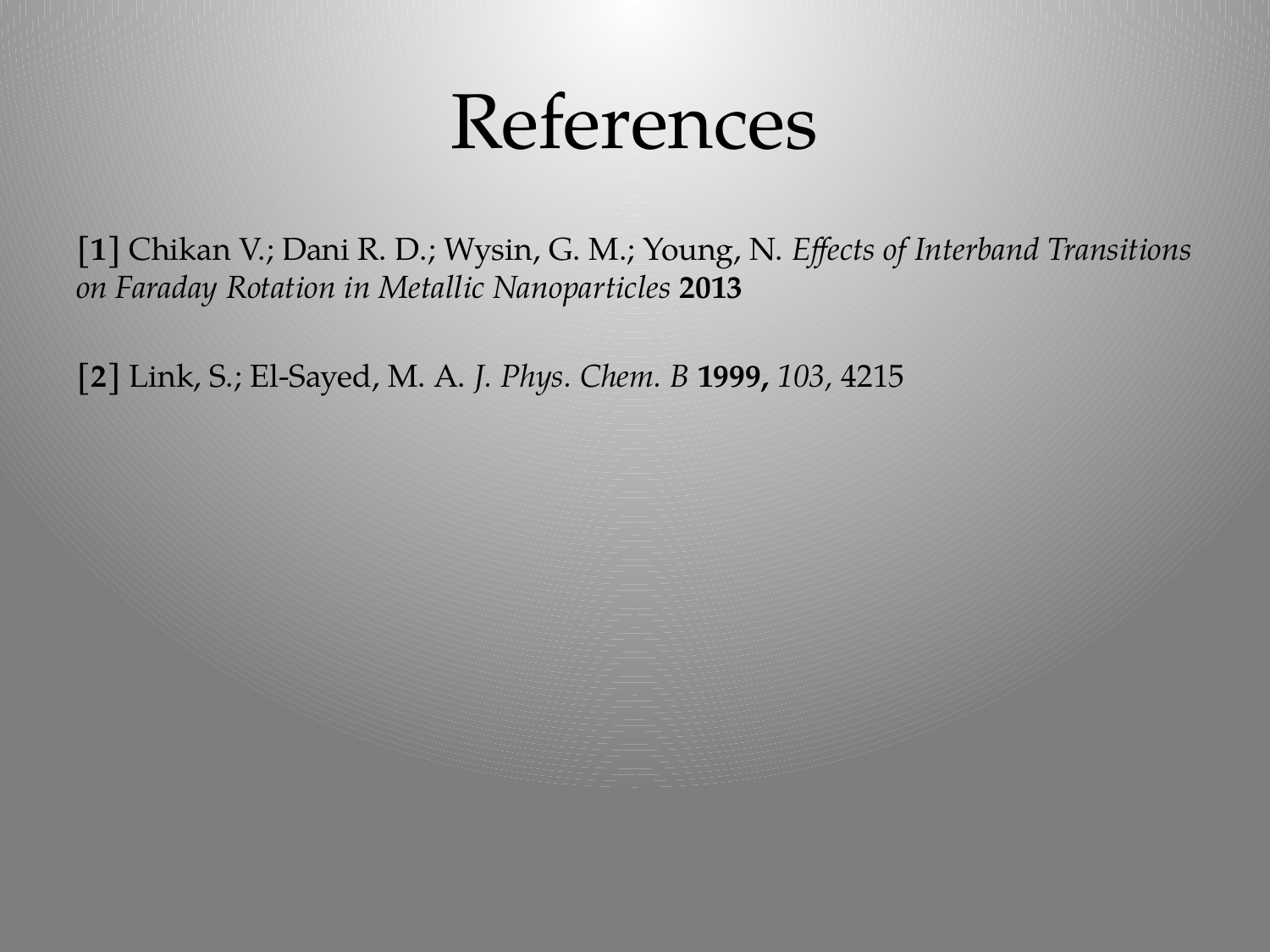

# References
[1] Chikan V.; Dani R. D.; Wysin, G. M.; Young, N. Effects of Interband Transitions on Faraday Rotation in Metallic Nanoparticles 2013

[2] Link, S.; El-Sayed, M. A. J. Phys. Chem. B 1999, 103, 4215